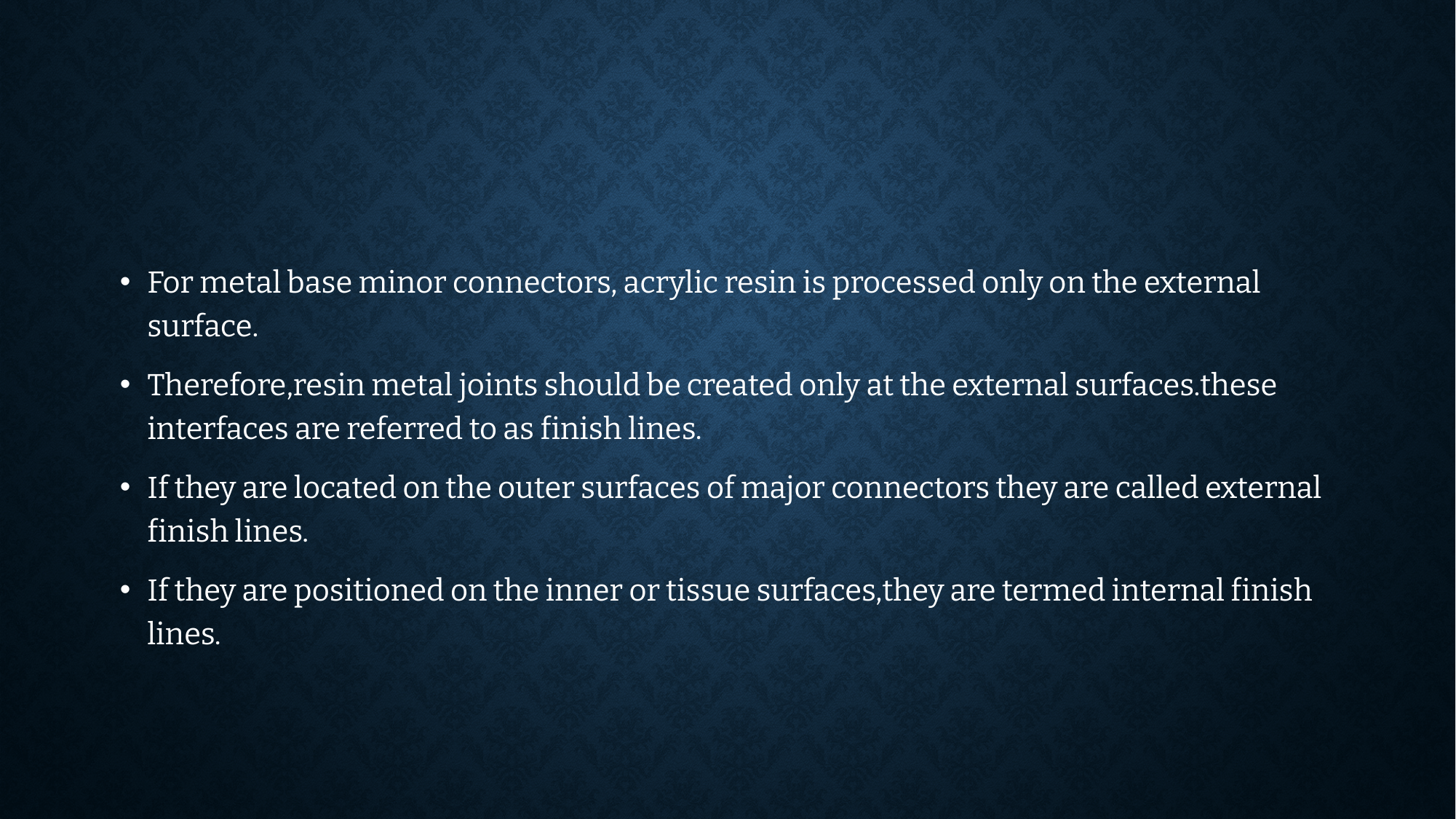

#
For metal base minor connectors, acrylic resin is processed only on the external surface.
Therefore,resin metal joints should be created only at the external surfaces.these interfaces are referred to as finish lines.
If they are located on the outer surfaces of major connectors they are called external finish lines.
If they are positioned on the inner or tissue surfaces,they are termed internal finish lines.